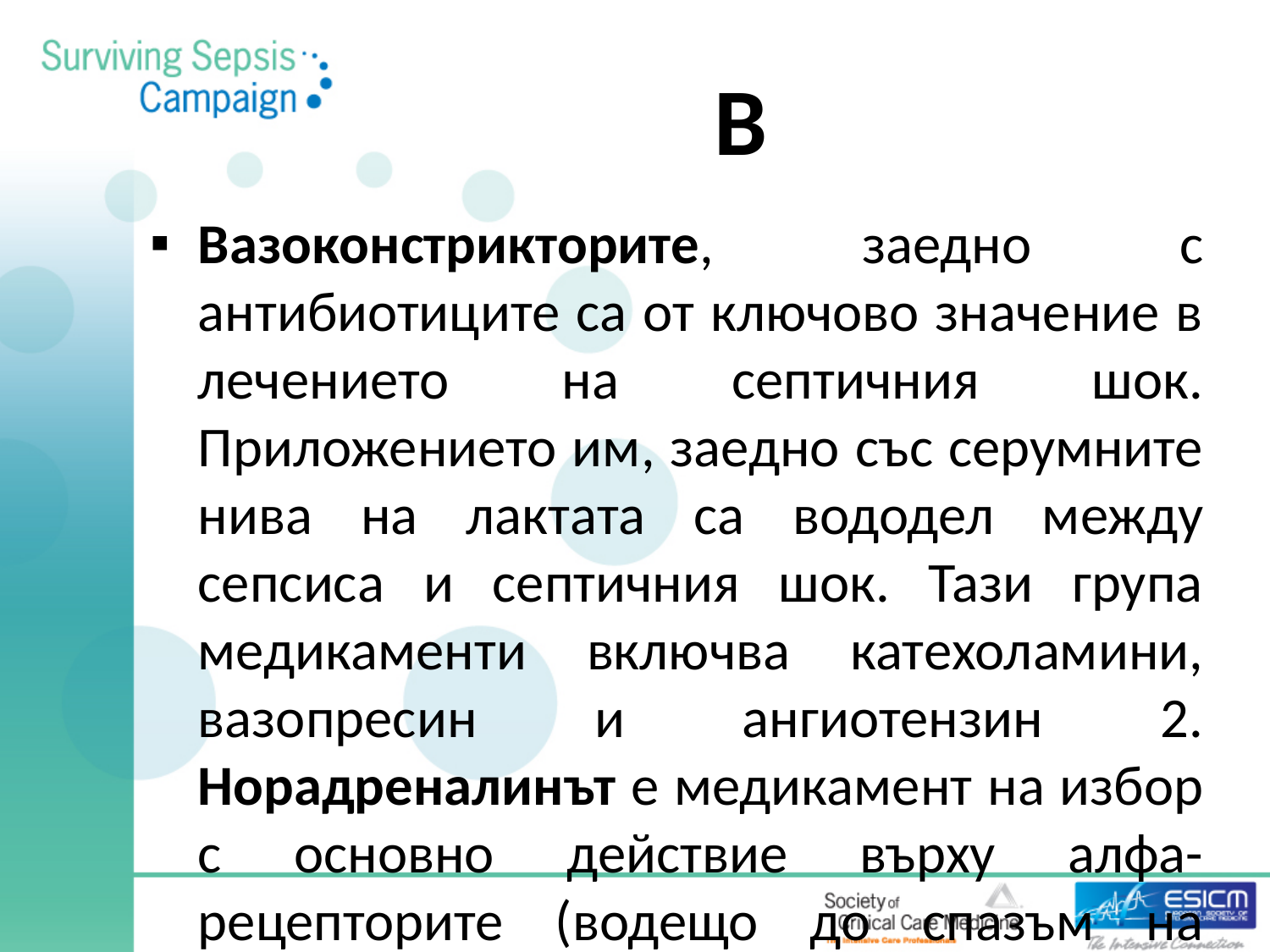

# В
Вазоконстрикторите, заедно с антибиотиците са от ключово значение в лечението на септичния шок. Приложението им, заедно със серумните нива на лактата са вододел между сепсиса и септичния шок. Тази група медикаменти включва катехоламини, вазопресин и ангиотензин 2. Норадреналинът е медикамент на избор с основно действие върху алфа-рецепторите (водещо до спазъм на съдовете) и по-малък ефект върху бета-рецепторите (положителен инотропен ефект). Вазопресинът е вероятно най-добрия избор за втора линия медикамент. Ангиотензин 2 е медикамент с все още не напълно уточнени показания.